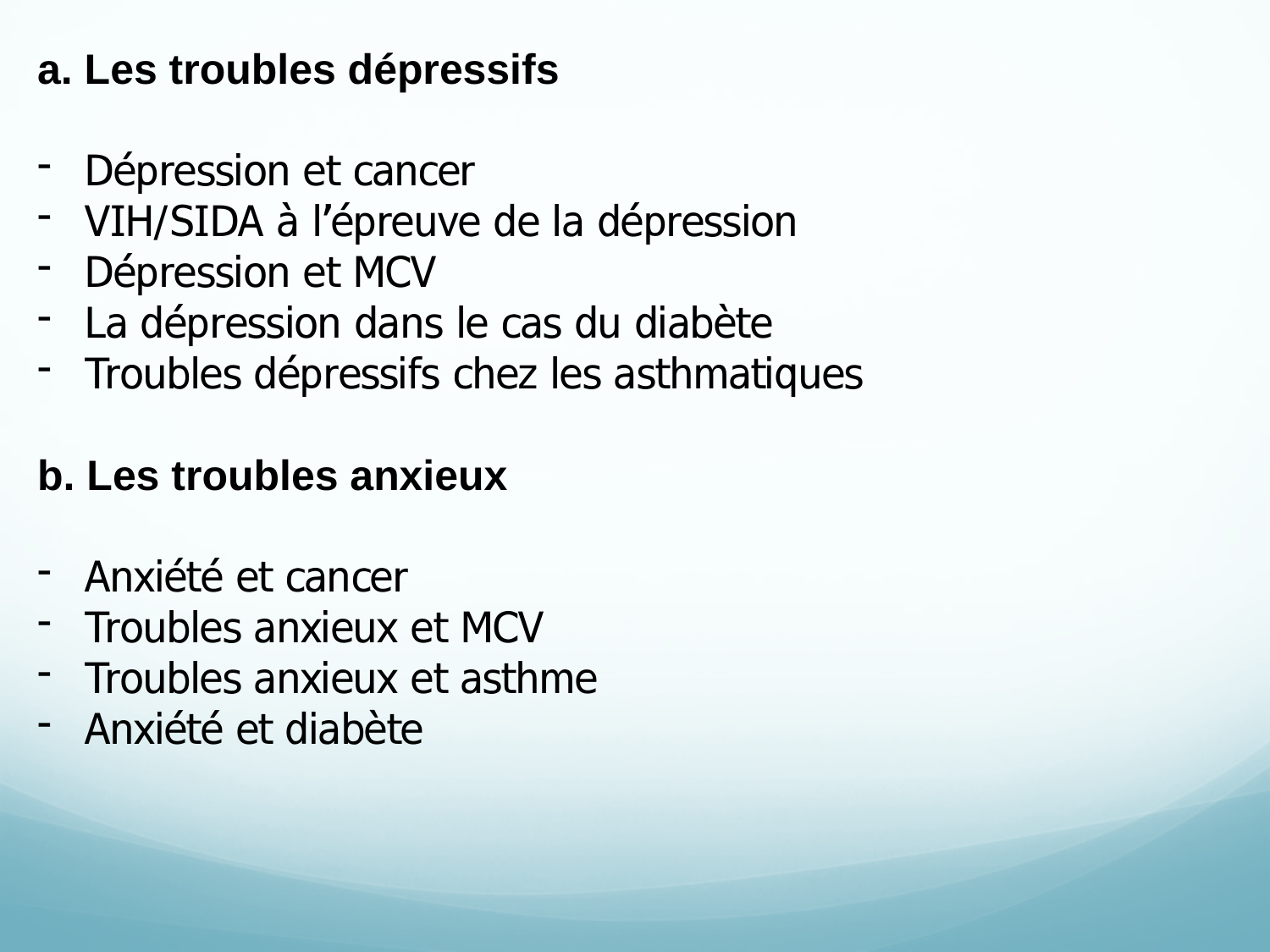

a. Les troubles dépressifs

Dépression et cancer
VIH/SIDA à l’épreuve de la dépression
Dépression et MCV
La dépression dans le cas du diabète
Troubles dépressifs chez les asthmatiques

b. Les troubles anxieux

Anxiété et cancer
Troubles anxieux et MCV
Troubles anxieux et asthme
Anxiété et diabète